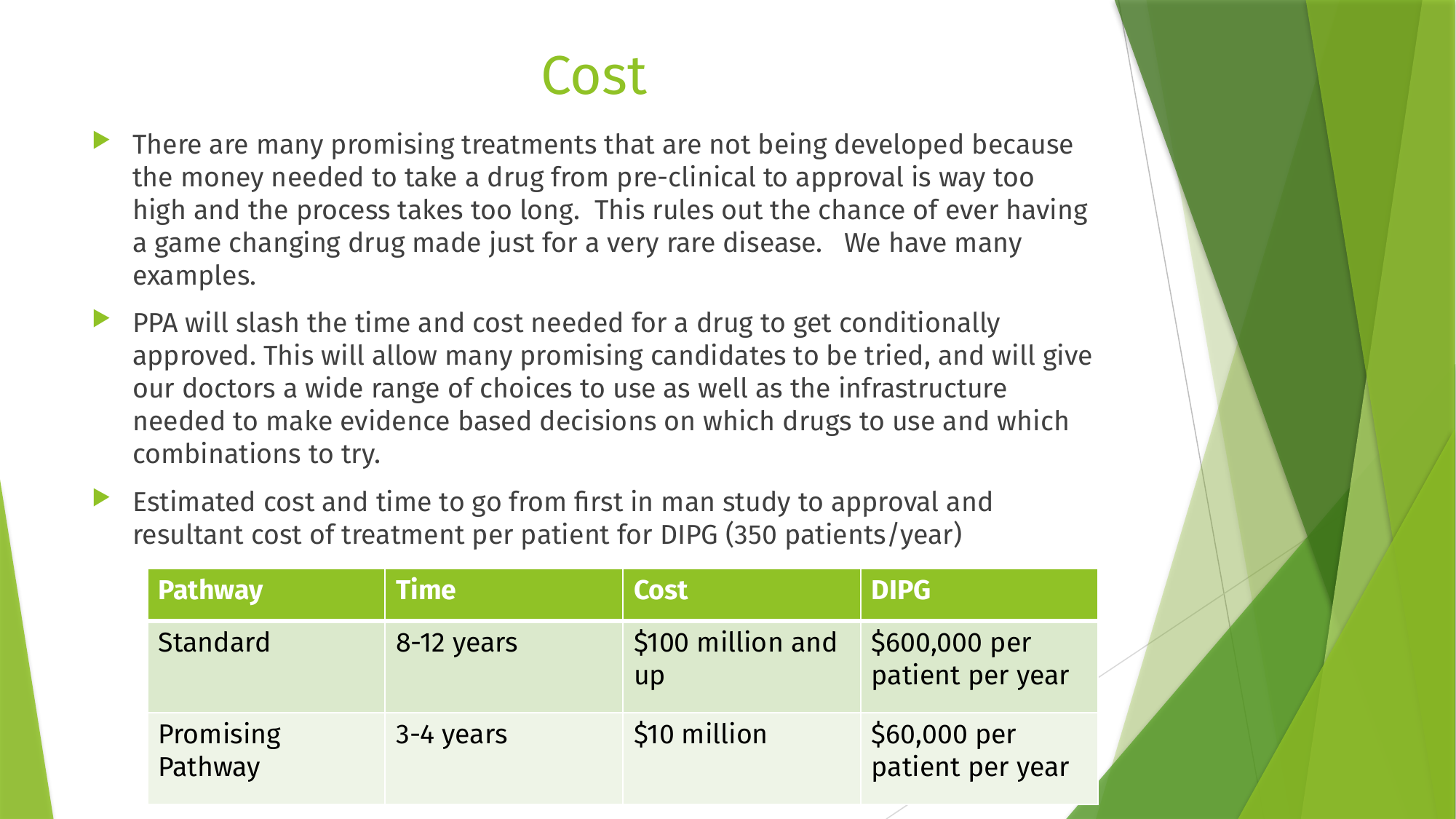

# Cost
There are many promising treatments that are not being developed because the money needed to take a drug from pre-clinical to approval is way too high and the process takes too long.  This rules out the chance of ever having a game changing drug made just for a very rare disease.   We have many examples.
PPA will slash the time and cost needed for a drug to get conditionally approved. This will allow many promising candidates to be tried, and will give our doctors a wide range of choices to use as well as the infrastructure needed to make evidence based decisions on which drugs to use and which combinations to try.
Estimated cost and time to go from first in man study to approval and resultant cost of treatment per patient for DIPG (350 patients/year)
| Pathway | Time | Cost | DIPG |
| --- | --- | --- | --- |
| Standard | 8-12 years | $100 million and up | $600,000 per patient per year |
| Promising Pathway | 3-4 years | $10 million | $60,000 per patient per year |